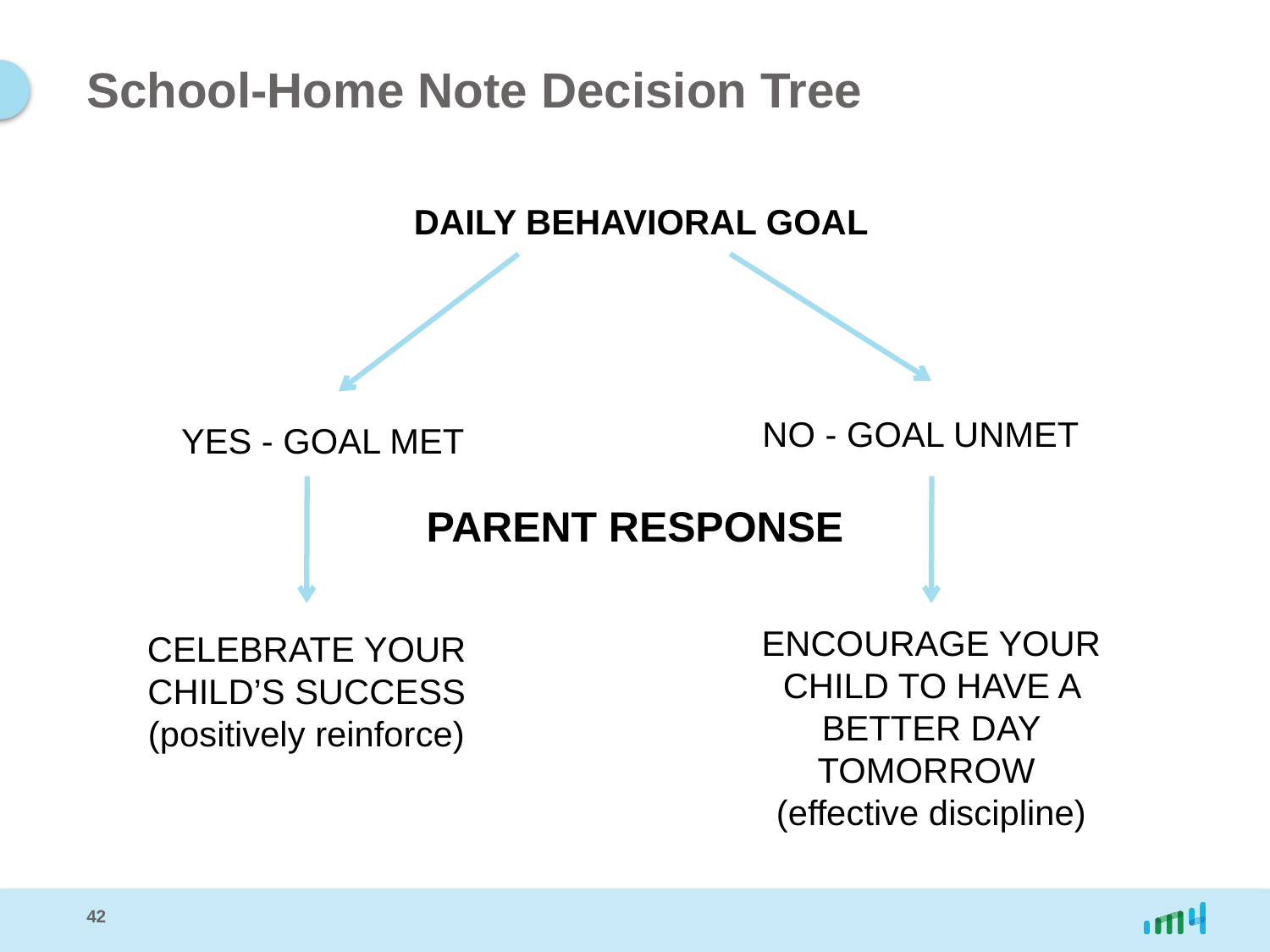

# School-Home Note Decision Tree

DAILY BEHAVIORAL GOAL
NO - GOAL UNMET
YES - GOAL MET
PARENT RESPONSE
ENCOURAGE YOUR CHILD TO HAVE A BETTER DAY TOMORROW
(effective discipline)
CELEBRATE YOUR CHILD’S SUCCESS (positively reinforce)
42